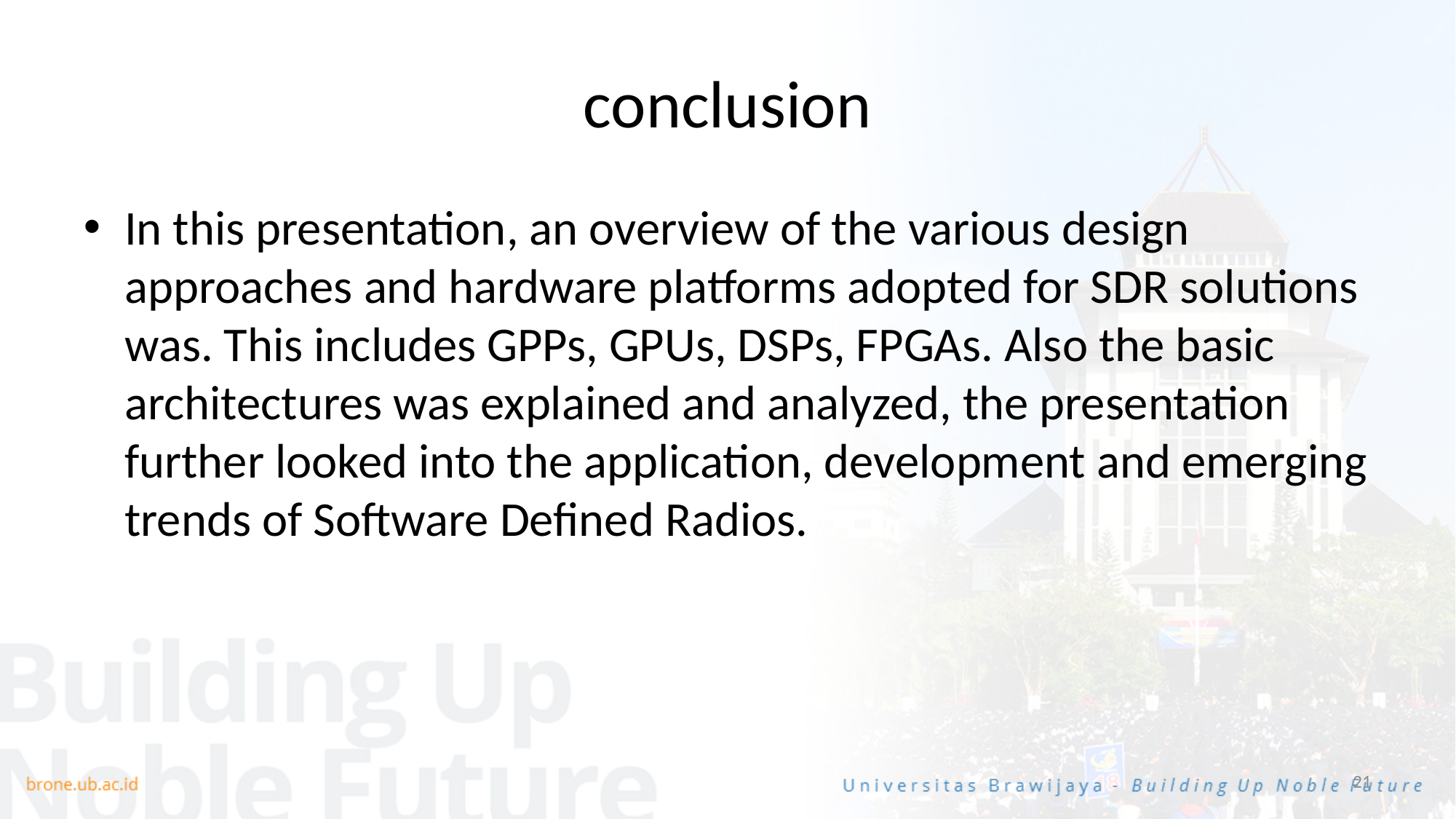

# conclusion
In this presentation, an overview of the various design approaches and hardware platforms adopted for SDR solutions was. This includes GPPs, GPUs, DSPs, FPGAs. Also the basic architectures was explained and analyzed, the presentation further looked into the application, development and emerging trends of Software Defined Radios.
21